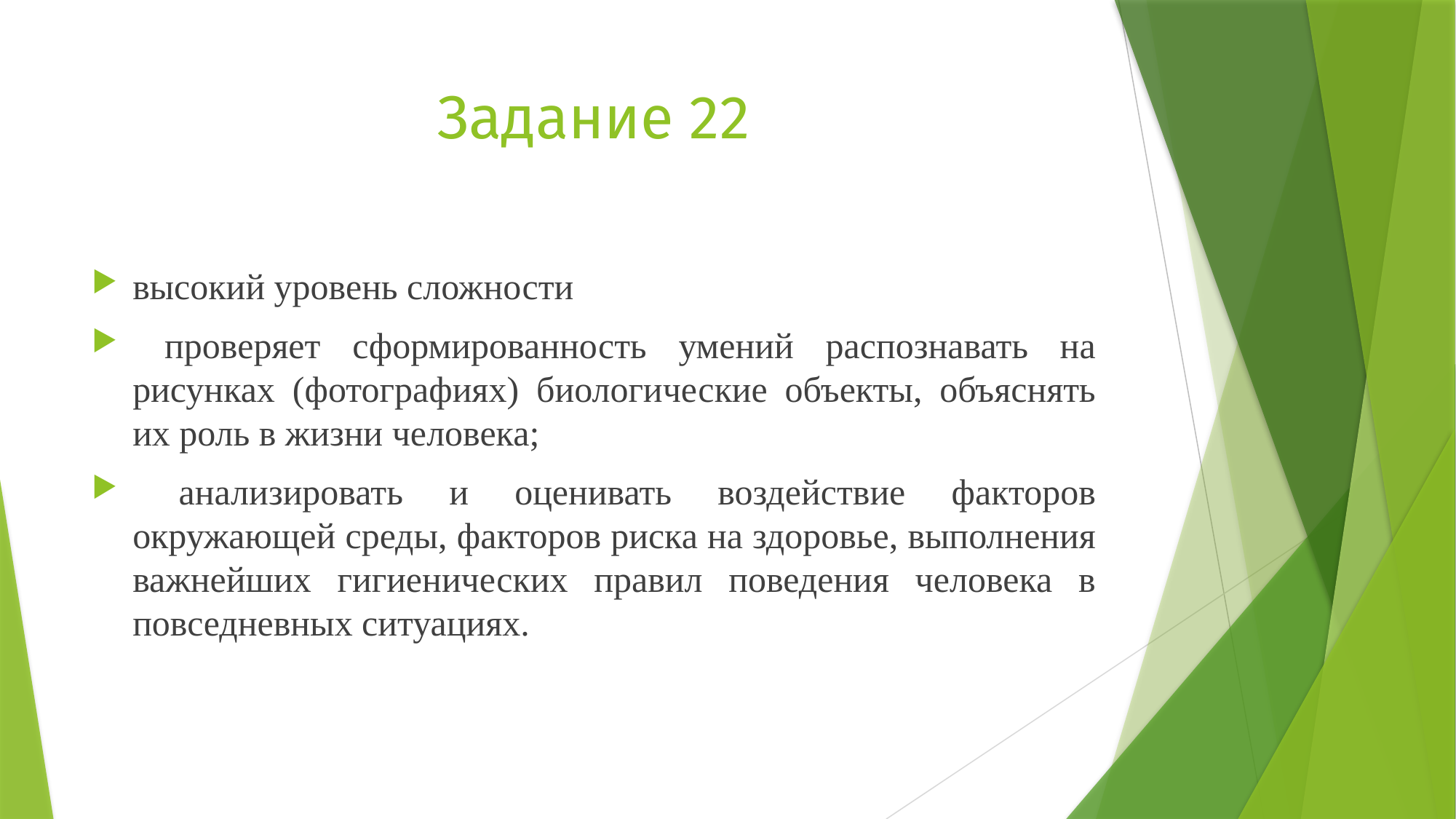

# Задание 22
высокий уровень сложности
 проверяет сформированность умений распознавать на рисунках (фотографиях) биологические объекты, объяснять их роль в жизни человека;
 анализировать и оценивать воздействие факторов окружающей среды, факторов риска на здоровье, выполнения важнейших гигиенических правил поведения человека в повседневных ситуациях.